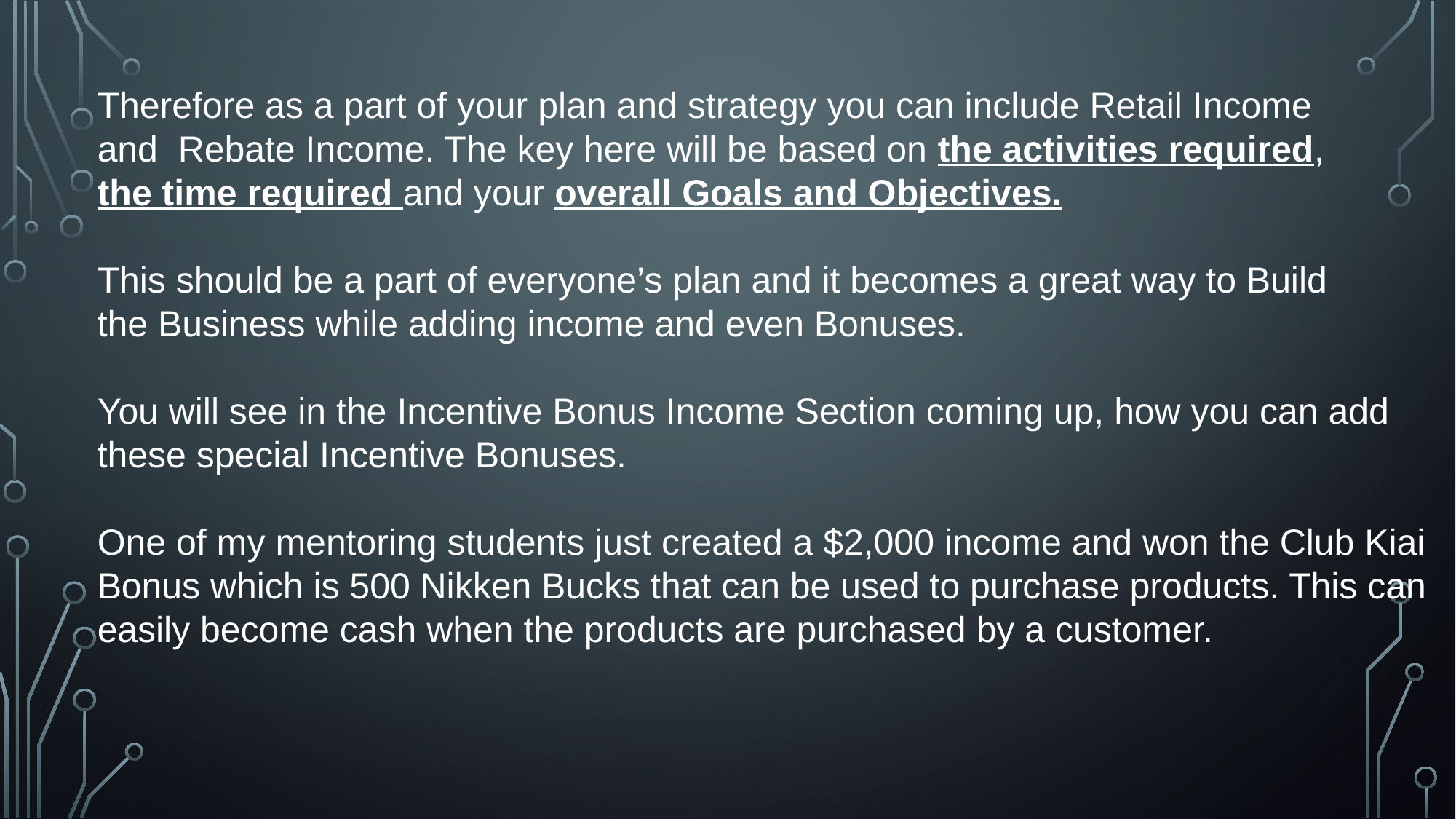

Therefore as a part of your plan and strategy you can include Retail Income
and  Rebate Income. The key here will be based on the activities required,
the time required and your overall Goals and Objectives.

This should be a part of everyone’s plan and it becomes a great way to Build
the Business while adding income and even Bonuses.

You will see in the Incentive Bonus Income Section coming up, how you can add
these special Incentive Bonuses.

One of my mentoring students just created a $2,000 income and won the Club Kiai
Bonus which is 500 Nikken Bucks that can be used to purchase products. This can
easily become cash when the products are purchased by a customer.